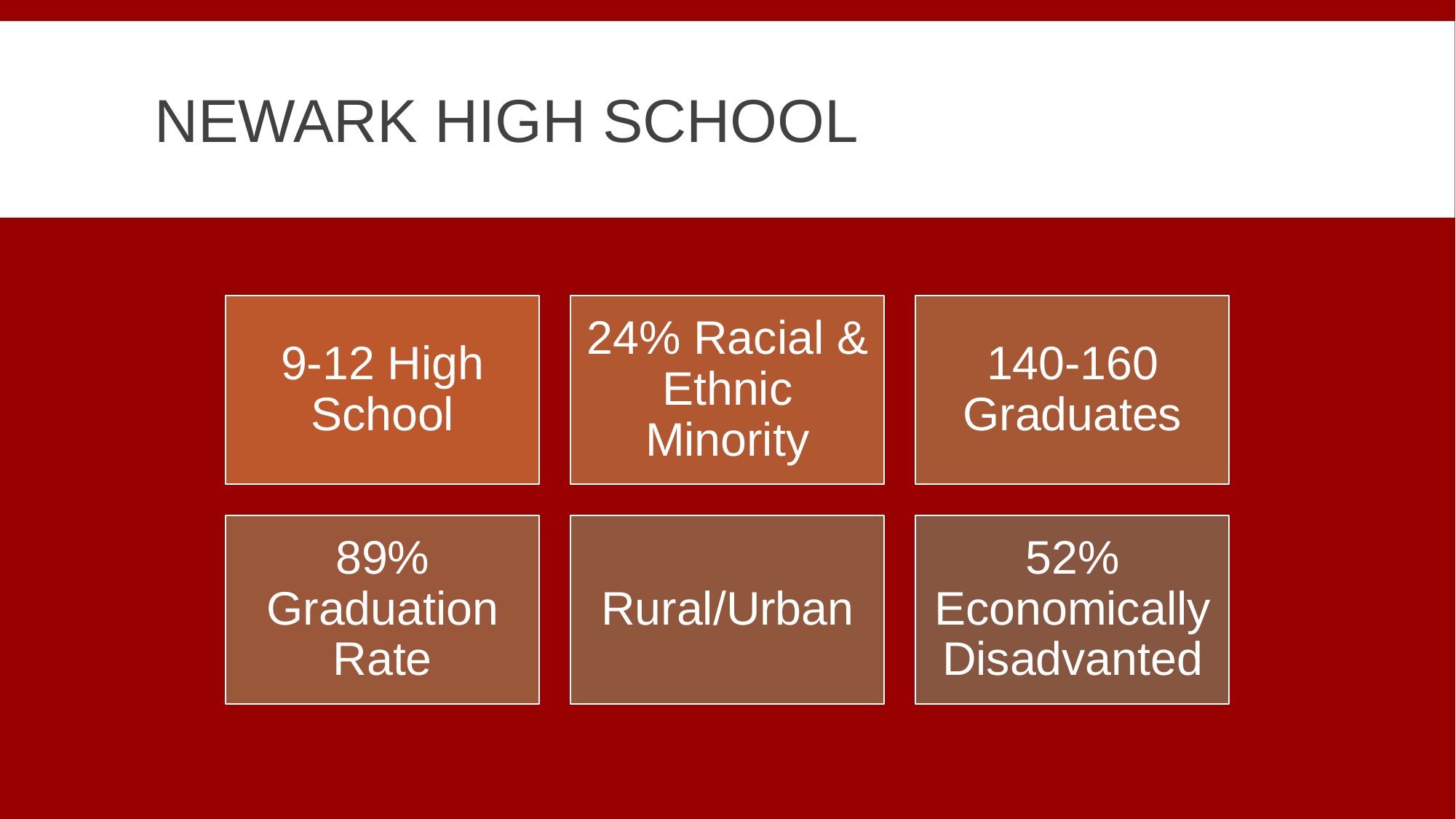

# Newark high school
9-12 High School
24% Racial & Ethnic Minority
140-160 Graduates
89% Graduation Rate
Rural/Urban
52% Economically Disadvanted